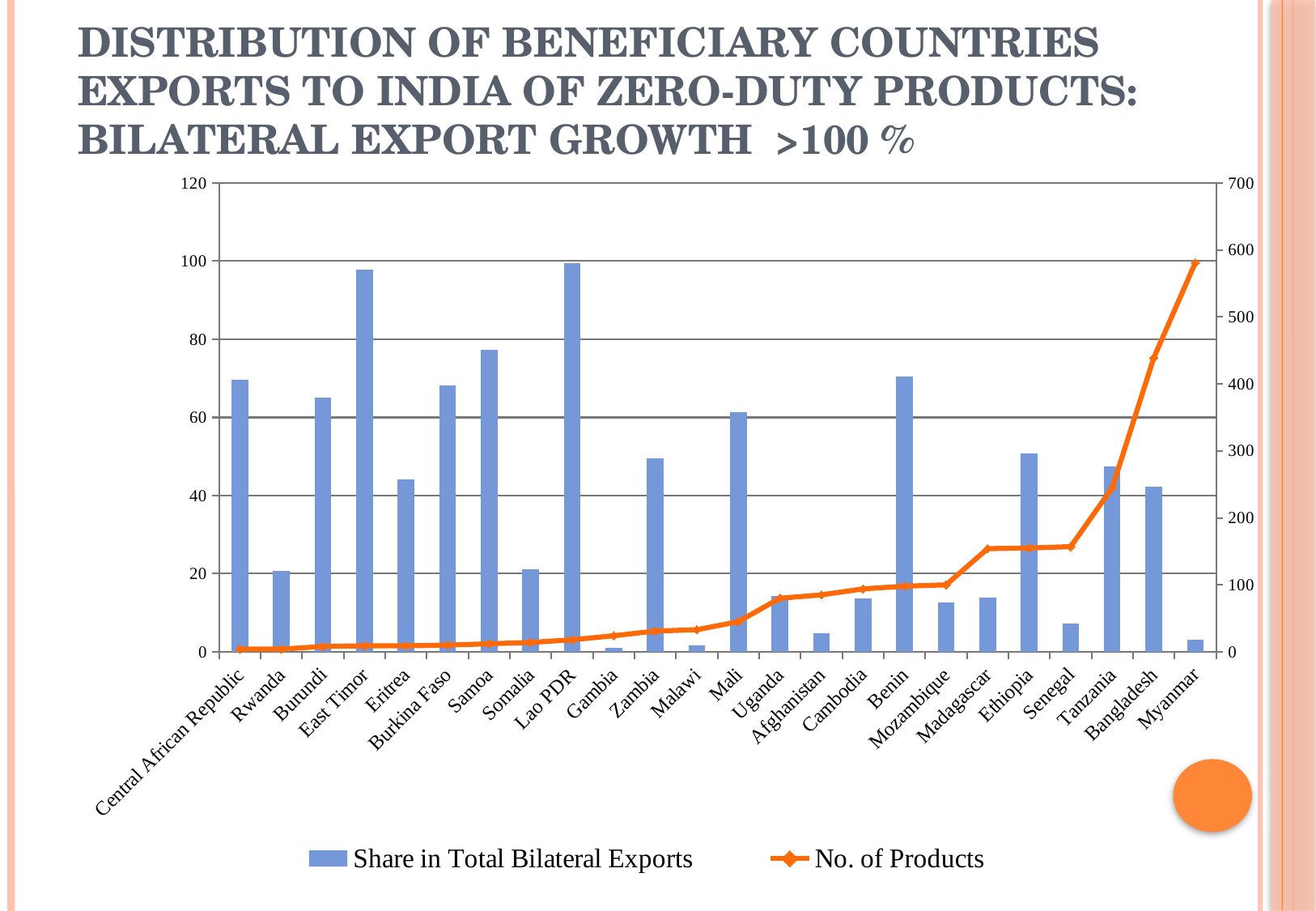

# Distribution of Beneficiary Countries exports to India of Zero-duty Products:  Bilateral export growth  >100 %

### Chart

| Category | Share in Total Bilateral Exports | No. of Products |
|---|---|---|
| Central African Republic | 69.7 | 4.0 |
| Rwanda | 20.8 | 4.0 |
| Burundi | 65.1 | 8.0 |
| East Timor | 97.8 | 9.0 |
| Eritrea | 44.2 | 9.0 |
| Burkina Faso | 68.2 | 10.0 |
| Samoa | 77.4 | 12.0 |
| Somalia | 21.19 | 14.0 |
| Lao PDR | 99.4 | 18.0 |
| Gambia | 1.05 | 24.0 |
| Zambia | 49.5 | 31.0 |
| Malawi | 1.62 | 33.0 |
| Mali | 61.4 | 45.0 |
| Uganda | 14.2 | 80.0 |
| Afghanistan | 4.7 | 85.0 |
| Cambodia | 13.7 | 94.0 |
| Benin | 70.4 | 98.0 |
| Mozambique | 12.7 | 100.0 |
| Madagascar | 13.9 | 154.0 |
| Ethiopia | 50.8 | 155.0 |
| Senegal | 7.270000000000001 | 157.0 |
| Tanzania | 47.5 | 245.0 |
| Bangladesh | 42.3 | 439.0 |
| Myanmar | 3.02 | 581.0 |